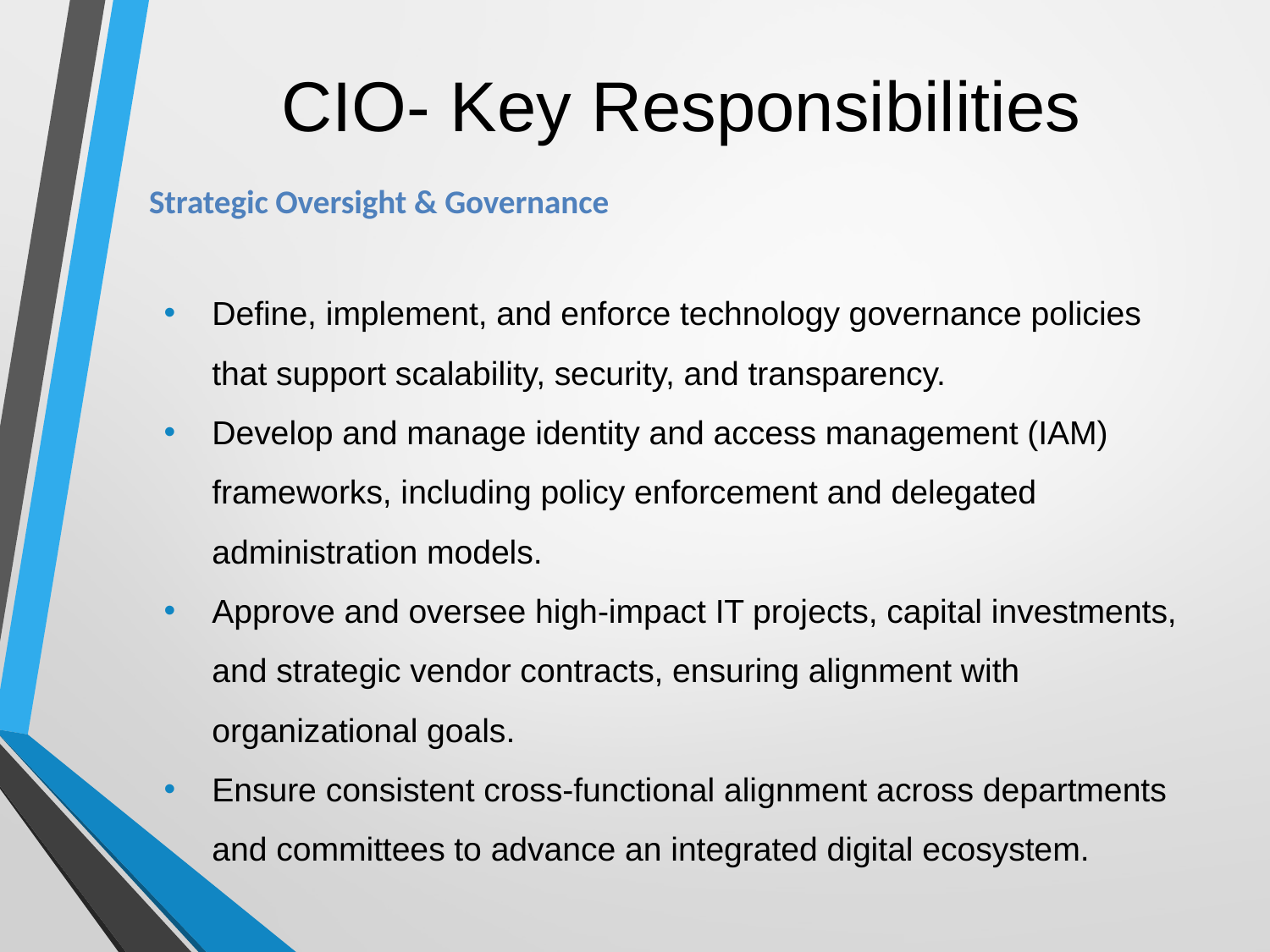

# CIO- Key Responsibilities
Strategic Oversight & Governance

Define, implement, and enforce technology governance policies that support scalability, security, and transparency.
Develop and manage identity and access management (IAM) frameworks, including policy enforcement and delegated administration models.
Approve and oversee high-impact IT projects, capital investments, and strategic vendor contracts, ensuring alignment with organizational goals.
Ensure consistent cross-functional alignment across departments and committees to advance an integrated digital ecosystem.